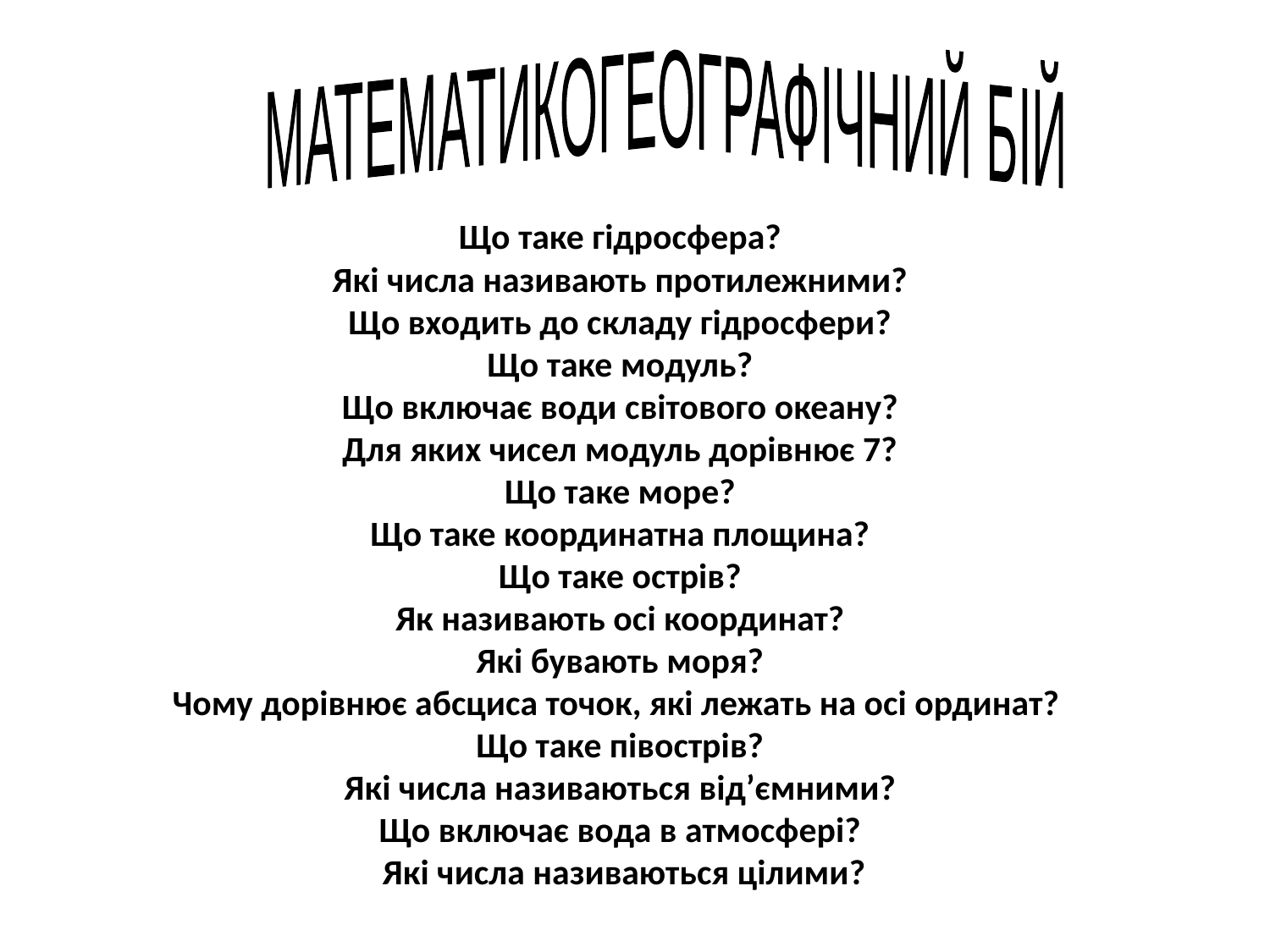

МАТЕМАТИКОГЕОГРАФІЧНИЙ БІЙ
Що таке гідросфера?
Які числа називають протилежними?
Що входить до складу гідросфери?
Що таке модуль?
Що включає води світового океану?
Для яких чисел модуль дорівнює 7?
Що таке море?
Що таке координатна площина?
Що таке острів?
Як називають осі координат?
Які бувають моря?
Чому дорівнює абсциса точок, які лежать на осі ординат?
Що таке півострів?
Які числа називаються від’ємними?
Що включає вода в атмосфері?
 Які числа називаються цілими?